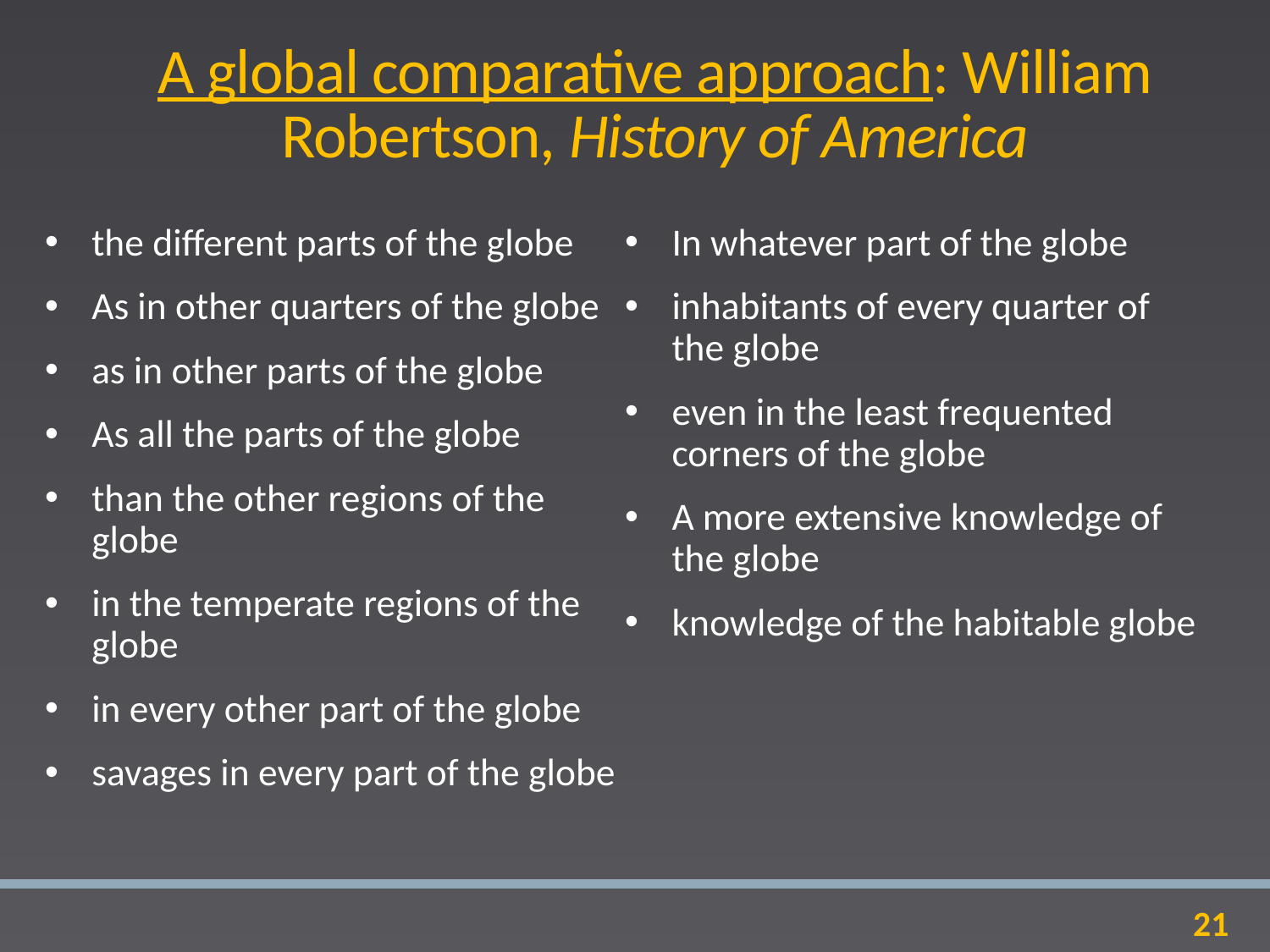

# A global comparative approach: William Robertson, History of America
the different parts of the globe
As in other quarters of the globe
as in other parts of the globe
As all the parts of the globe
than the other regions of the globe
in the temperate regions of the globe
in every other part of the globe
savages in every part of the globe
In whatever part of the globe
inhabitants of every quarter of the globe
even in the least frequented corners of the globe
A more extensive knowledge of the globe
knowledge of the habitable globe

21